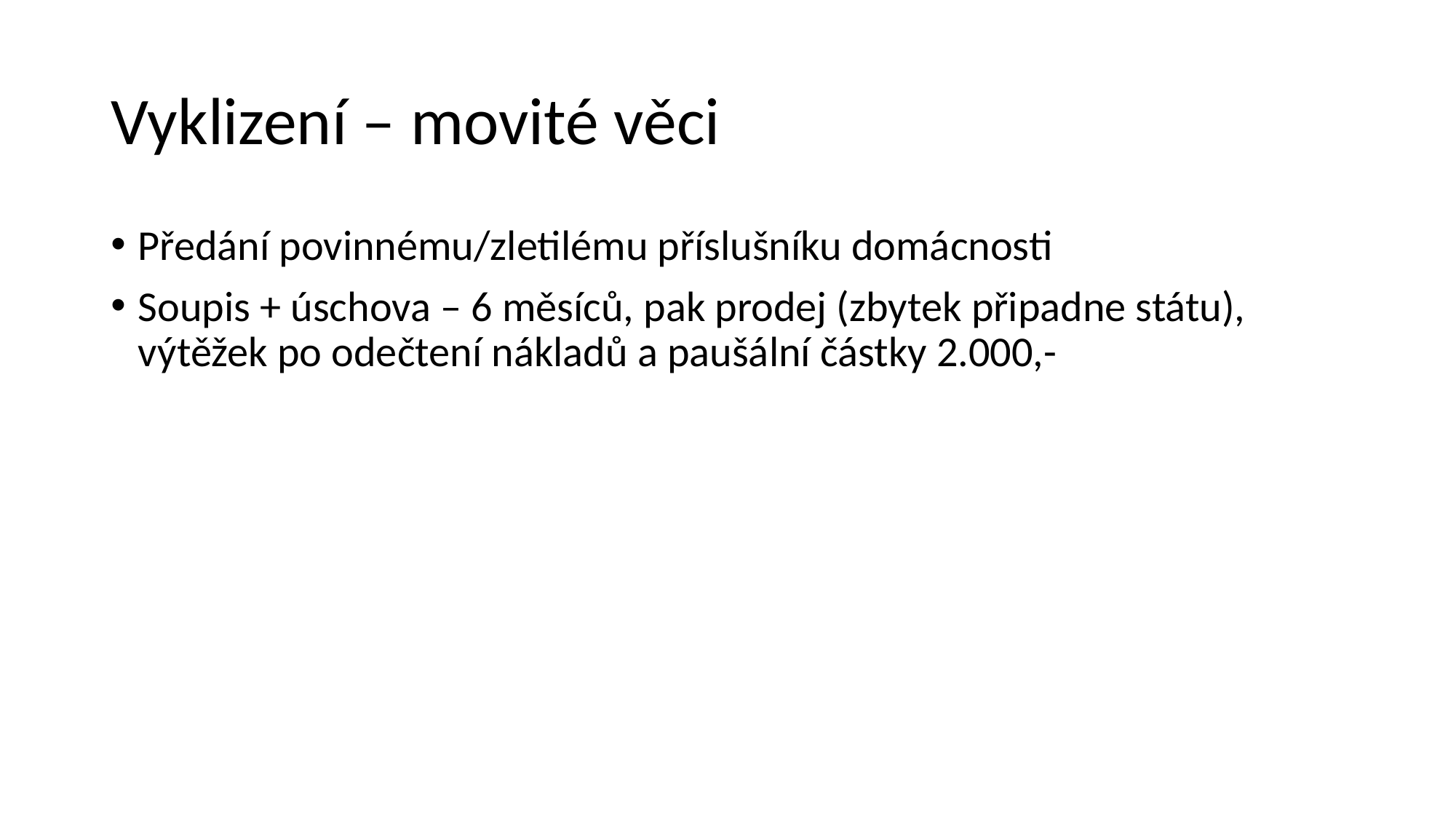

# Vyklizení – movité věci
Předání povinnému/zletilému příslušníku domácnosti
Soupis + úschova – 6 měsíců, pak prodej (zbytek připadne státu), výtěžek po odečtení nákladů a paušální částky 2.000,-